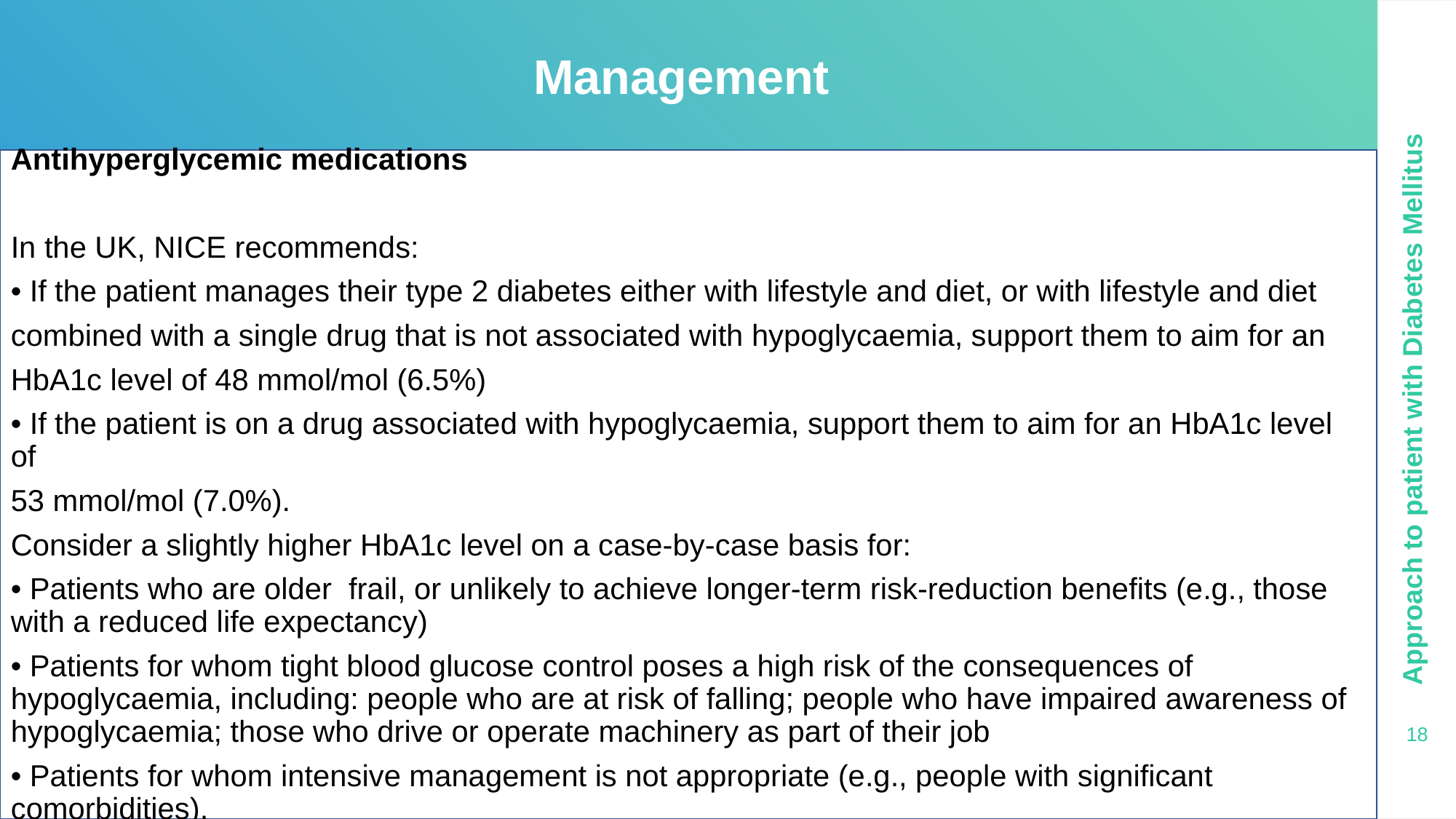

Management
Antihyperglycemic medications

In the UK, NICE recommends:
• If the patient manages their type 2 diabetes either with lifestyle and diet, or with lifestyle and diet
combined with a single drug that is not associated with hypoglycaemia, support them to aim for an
HbA1c level of 48 mmol/mol (6.5%)
• If the patient is on a drug associated with hypoglycaemia, support them to aim for an HbA1c level of
53 mmol/mol (7.0%).
Consider a slightly higher HbA1c level on a case-by-case basis for:
• Patients who are older  frail, or unlikely to achieve longer-term risk-reduction benefits (e.g., those with a reduced life expectancy)
• Patients for whom tight blood glucose control poses a high risk of the consequences of hypoglycaemia, including: people who are at risk of falling; people who have impaired awareness of hypoglycaemia; those who drive or operate machinery as part of their job
• Patients for whom intensive management is not appropriate (e.g., people with significant comorbidities).
Approach to patient with Diabetes Mellitus
18